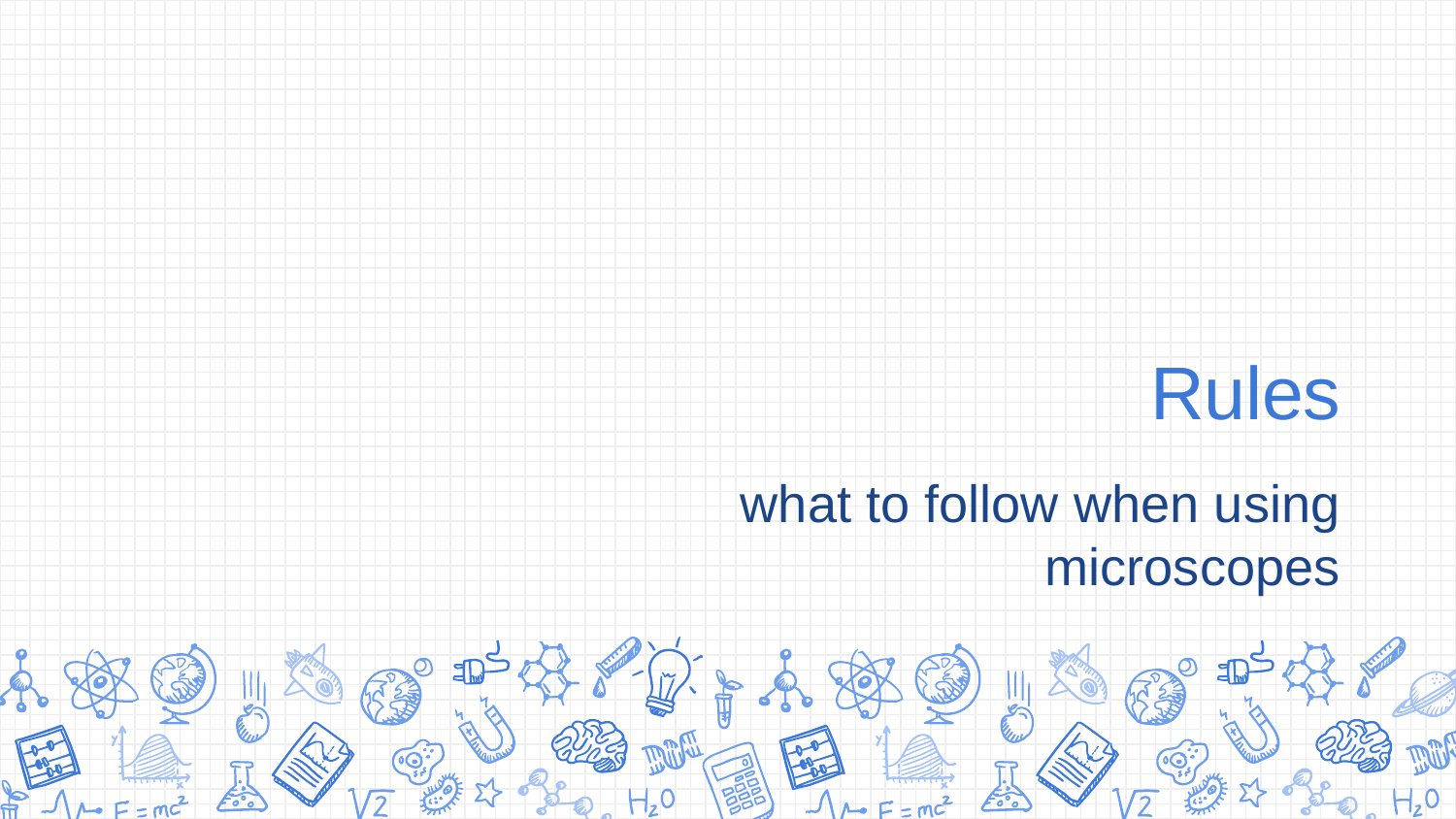

# Rules
what to follow when using microscopes